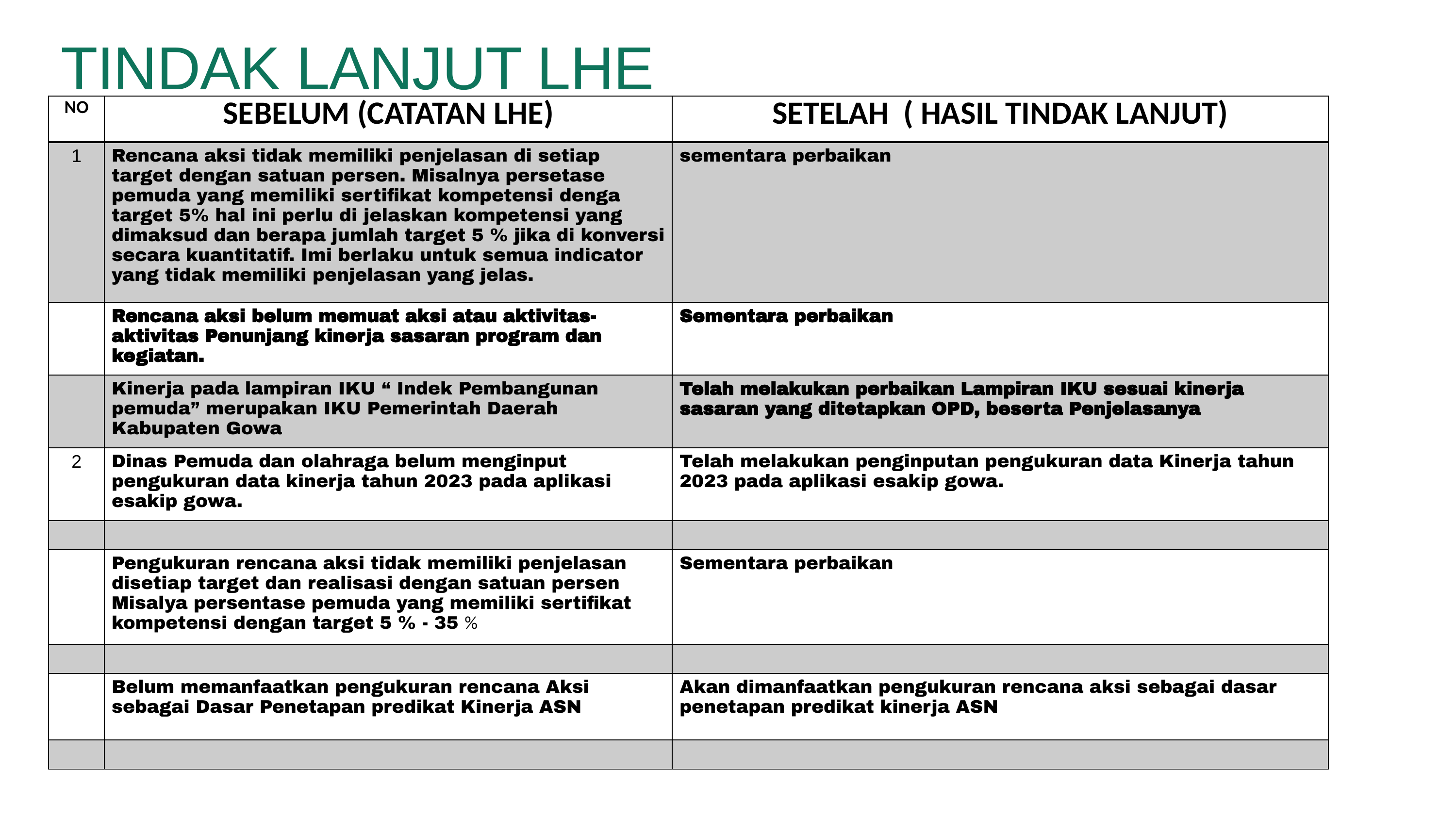

TINDAK LANJUT LHE
| NO | SEBELUM (CATATAN LHE) | SETELAH ( HASIL TINDAK LANJUT) |
| --- | --- | --- |
| 1 | Rencana aksi tidak memiliki penjelasan di setiap target dengan satuan persen. Misalnya persetase pemuda yang memiliki sertifikat kompetensi denga target 5% hal ini perlu di jelaskan kompetensi yang dimaksud dan berapa jumlah target 5 % jika di konversi secara kuantitatif. Imi berlaku untuk semua indicator yang tidak memiliki penjelasan yang jelas. | sementara perbaikan |
|  | Rencana aksi belum memuat aksi atau aktivitas-aktivitas Penunjang kinerja sasaran program dan kegiatan. | Sementara perbaikan |
|  | Kinerja pada lampiran IKU “ Indek Pembangunan pemuda” merupakan IKU Pemerintah Daerah Kabupaten Gowa | Telah melakukan perbaikan Lampiran IKU sesuai kinerja sasaran yang ditetapkan OPD, beserta Penjelasanya |
| 2 | Dinas Pemuda dan olahraga belum menginput pengukuran data kinerja tahun 2023 pada aplikasi esakip gowa. | Telah melakukan penginputan pengukuran data Kinerja tahun 2023 pada aplikasi esakip gowa. |
|  |  |  |
|  | Pengukuran rencana aksi tidak memiliki penjelasan disetiap target dan realisasi dengan satuan persen Misalya persentase pemuda yang memiliki sertifikat kompetensi dengan target 5 % - 35 % | Sementara perbaikan |
|  |  |  |
|  | Belum memanfaatkan pengukuran rencana Aksi sebagai Dasar Penetapan predikat Kinerja ASN | Akan dimanfaatkan pengukuran rencana aksi sebagai dasar penetapan predikat kinerja ASN |
|  |  |  |